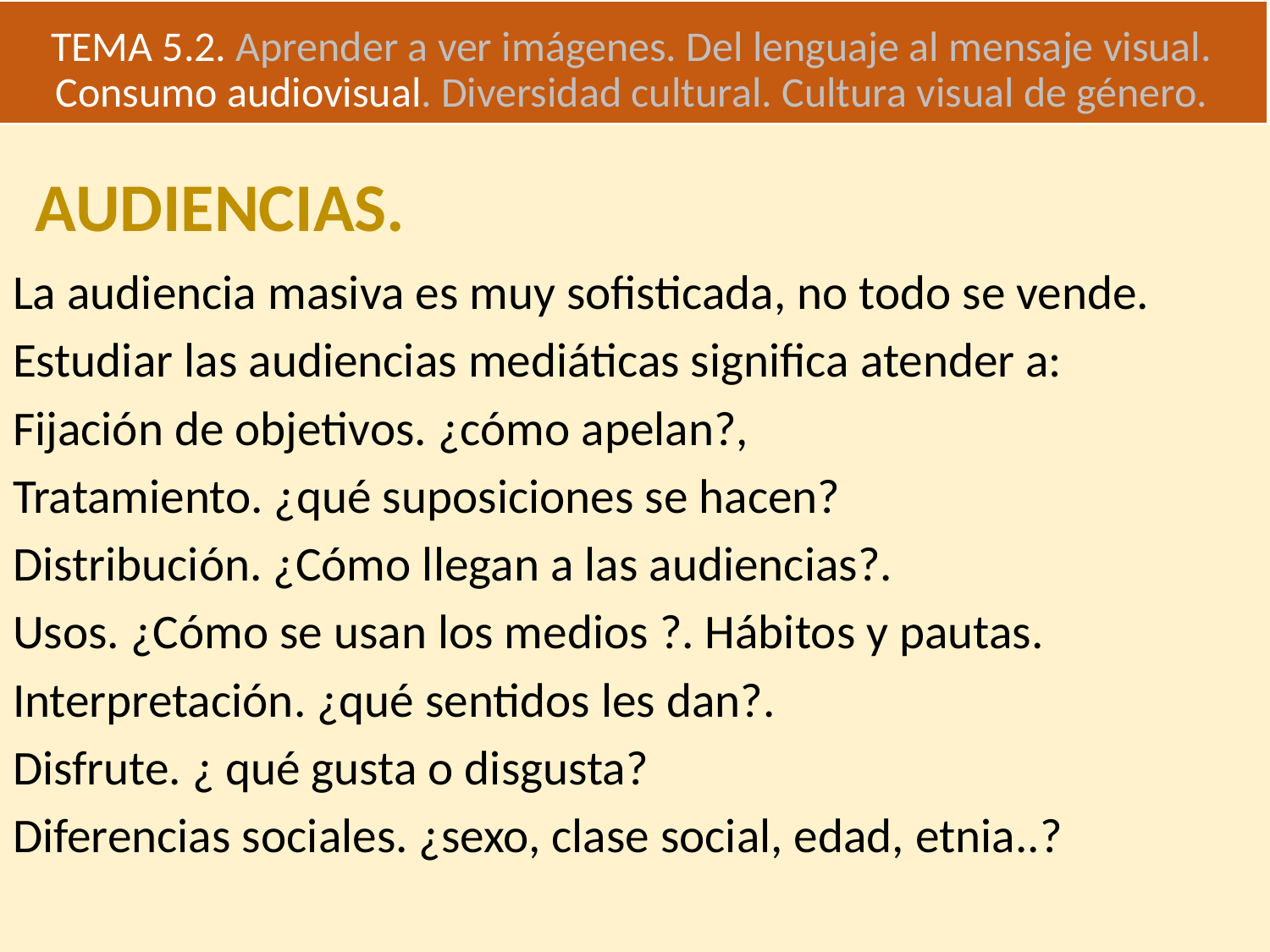

# TEMA 5.2. Aprender a ver imágenes. Del lenguaje al mensaje visual. Consumo audiovisual. Diversidad cultural. Cultura visual de género.
 AUDIENCIAS.
La audiencia masiva es muy sofisticada, no todo se vende.
Estudiar las audiencias mediáticas significa atender a:
Fijación de objetivos. ¿cómo apelan?,
Tratamiento. ¿qué suposiciones se hacen?
Distribución. ¿Cómo llegan a las audiencias?.
Usos. ¿Cómo se usan los medios ?. Hábitos y pautas.
Interpretación. ¿qué sentidos les dan?.
Disfrute. ¿ qué gusta o disgusta?
Diferencias sociales. ¿sexo, clase social, edad, etnia..?